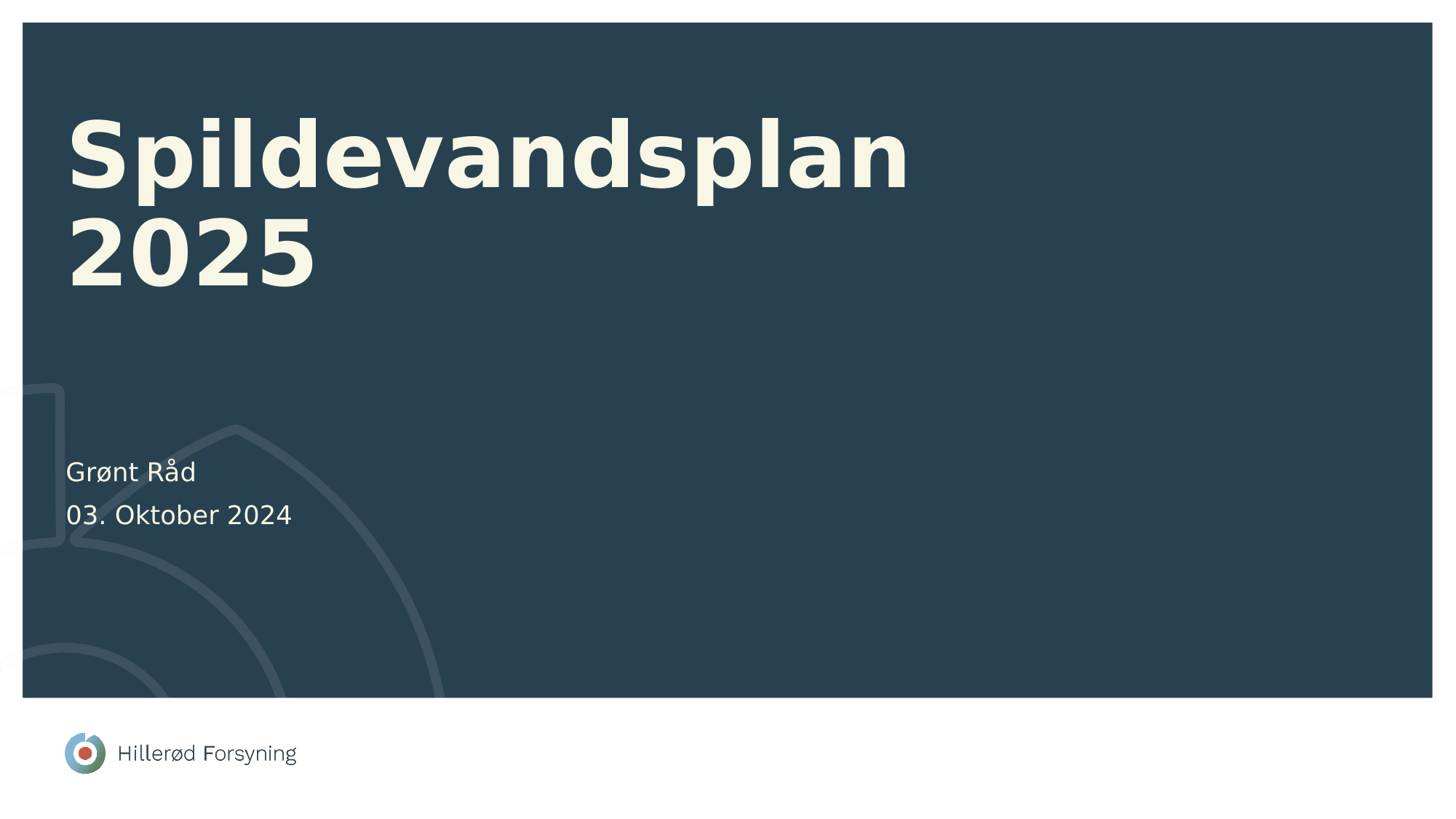

# Spildevandsplan 2025
Grønt Råd
03. Oktober 2024